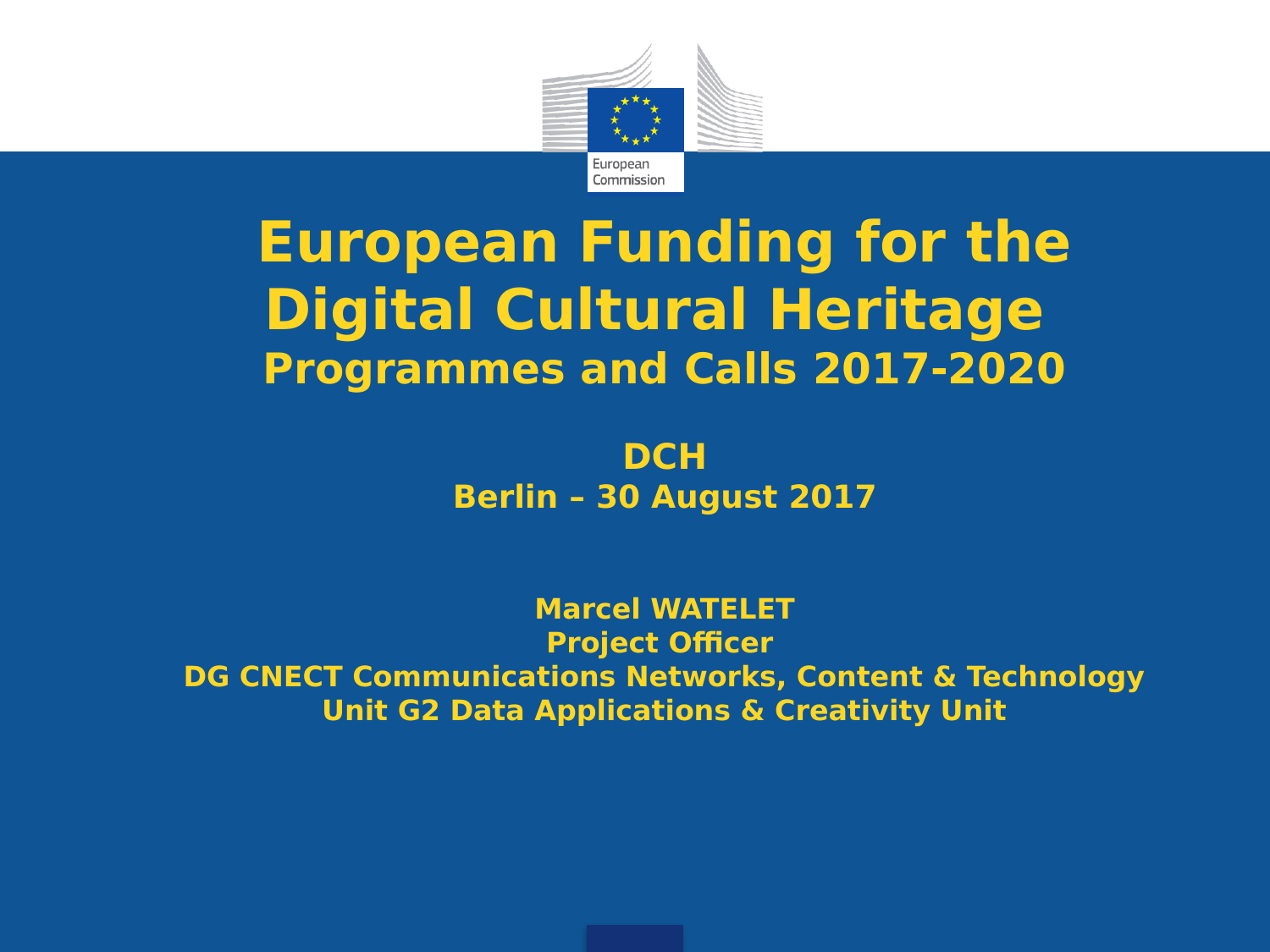

# European Funding for the Digital Cultural Heritage Programmes and Calls 2017-2020 DCH Berlin – 30 August 2017 Marcel WATELET Project Officer DG CNECT Communications Networks, Content & Technology Unit G2 Data Applications & Creativity Unit